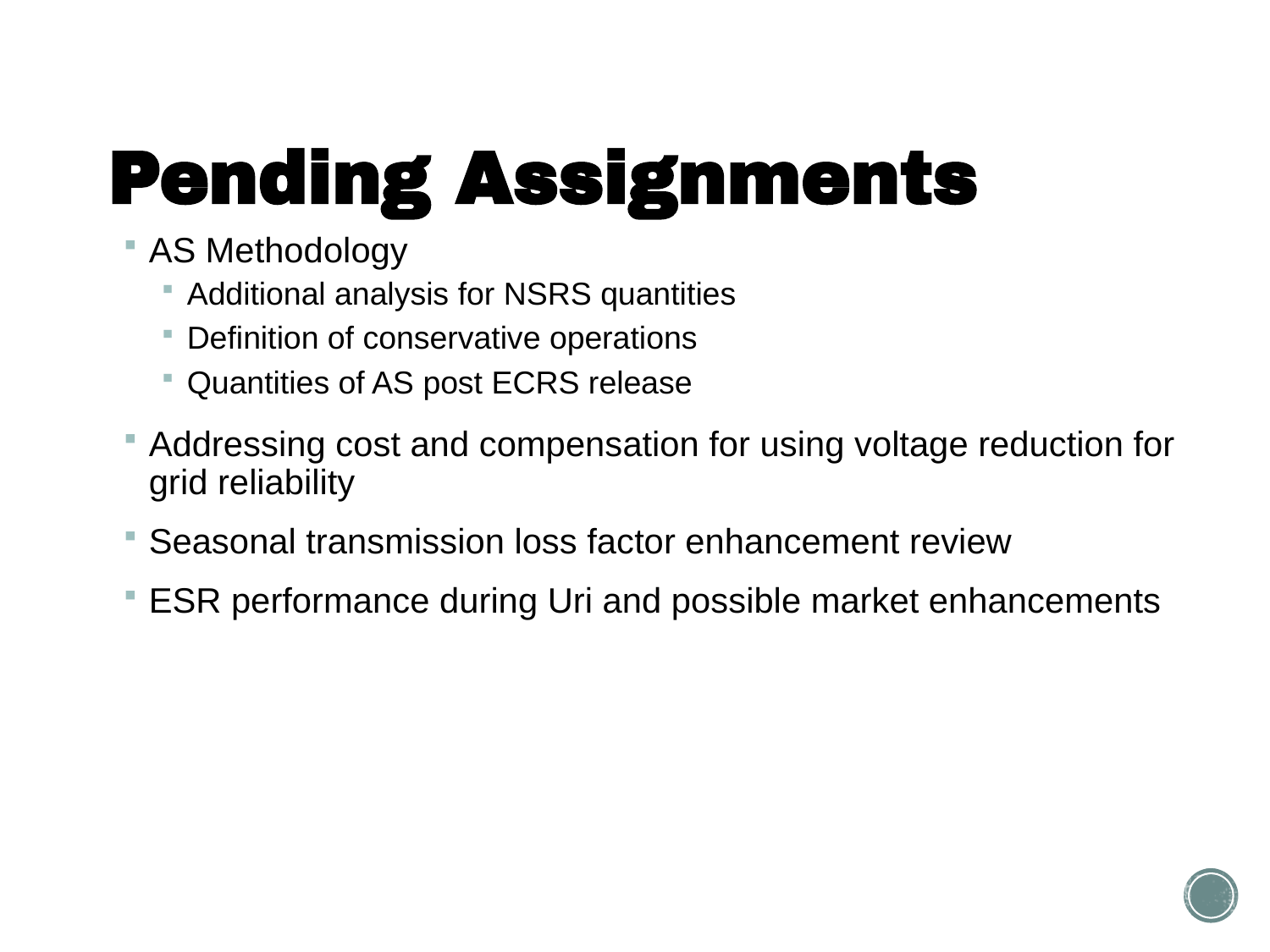

# Pending Assignments
AS Methodology
Additional analysis for NSRS quantities
Definition of conservative operations
Quantities of AS post ECRS release
Addressing cost and compensation for using voltage reduction for grid reliability
Seasonal transmission loss factor enhancement review
ESR performance during Uri and possible market enhancements